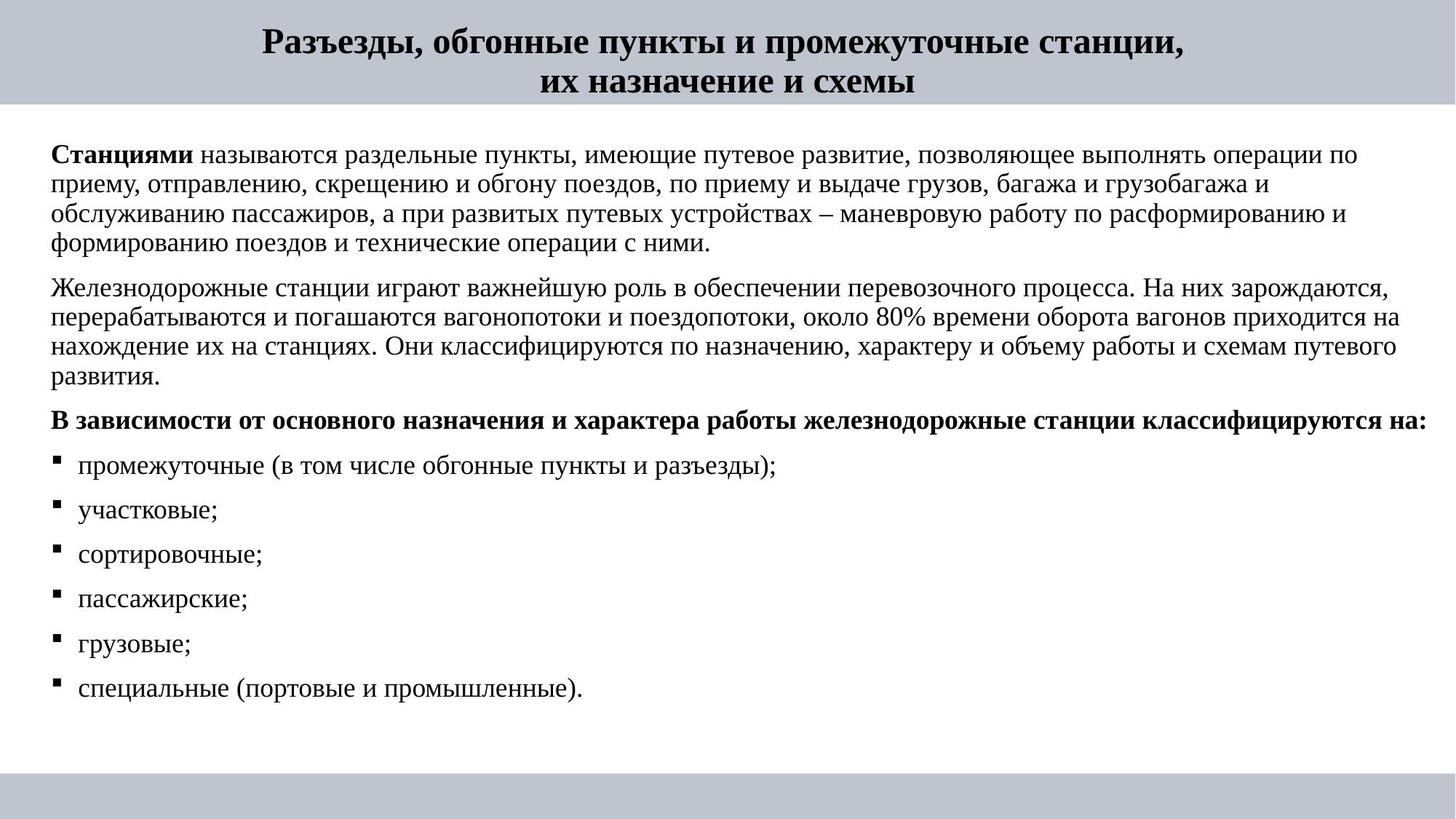

# Разъезды, обгонные пункты и промежуточные станции, их назначение и схемы
Станциями называются раздельные пункты, имеющие путевое развитие, позволяющее выполнять операции по приему, отправлению, скрещению и обгону поездов, по приему и выдаче грузов, багажа и грузобагажа и обслуживанию пассажиров, а при развитых путевых устройствах – маневровую работу по расформированию и формированию поездов и технические операции с ними.
Железнодорожные станции играют важнейшую роль в обеспечении перевозочного процесса. На них зарождаются, перерабатываются и погашаются вагонопотоки и поездопотоки, около 80% времени оборота вагонов приходится на нахождение их на станциях. Они классифицируются по назначению, характеру и объему работы и схемам путевого развития.
В зависимости от основного назначения и характера работы железнодорожные станции классифицируются на:
промежуточные (в том числе обгонные пункты и разъезды);
участковые;
сортировочные;
пассажирские;
грузовые;
специальные (портовые и промышленные).